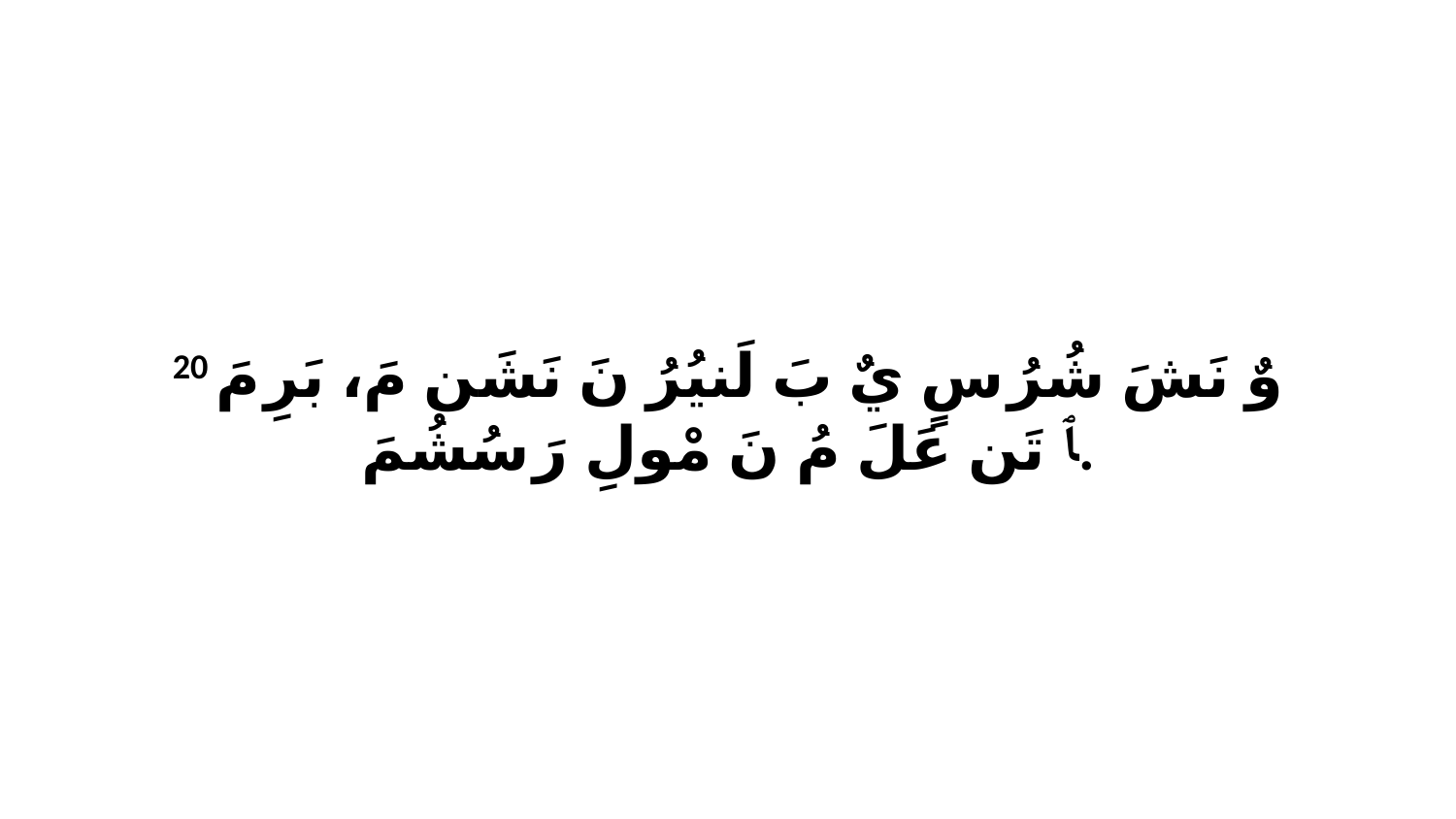

20 وٌ نَشَ شُرُ سٍ يٌ بَ لَنيُرُ نَ نَشَن مَ، بَرِ مَ ﭑ تَن عَلَ مُ نَ مْولِ رَ سُشُمَ.